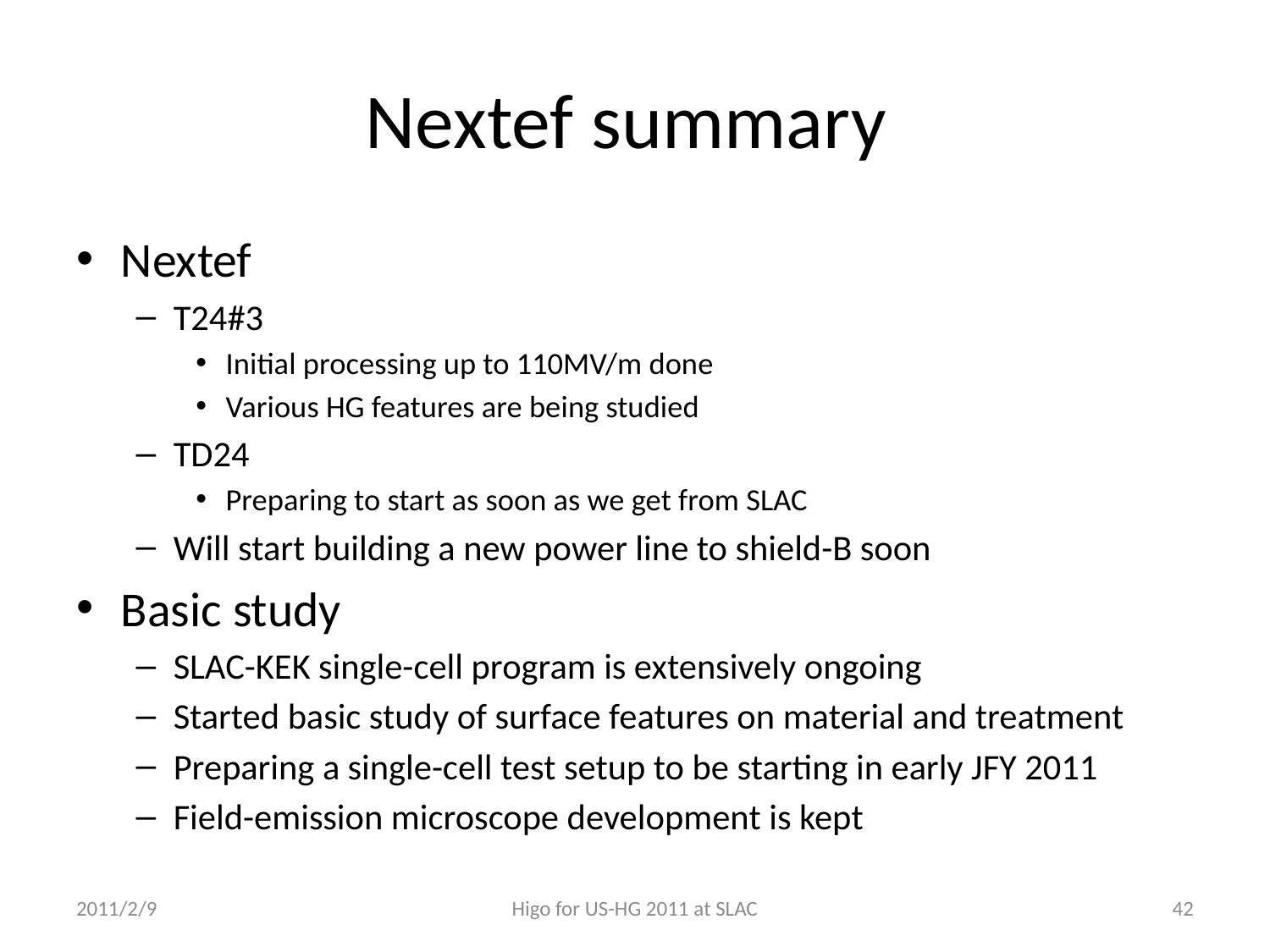

# Nextef summary
Nextef
T24#3
Initial processing up to 110MV/m done
Various HG features are being studied
TD24
Preparing to start as soon as we get from SLAC
Will start building a new power line to shield-B soon
Basic study
SLAC-KEK single-cell program is extensively ongoing
Started basic study of surface features on material and treatment
Preparing a single-cell test setup to be starting in early JFY 2011
Field-emission microscope development is kept
2011/2/9
Higo for US-HG 2011 at SLAC
42